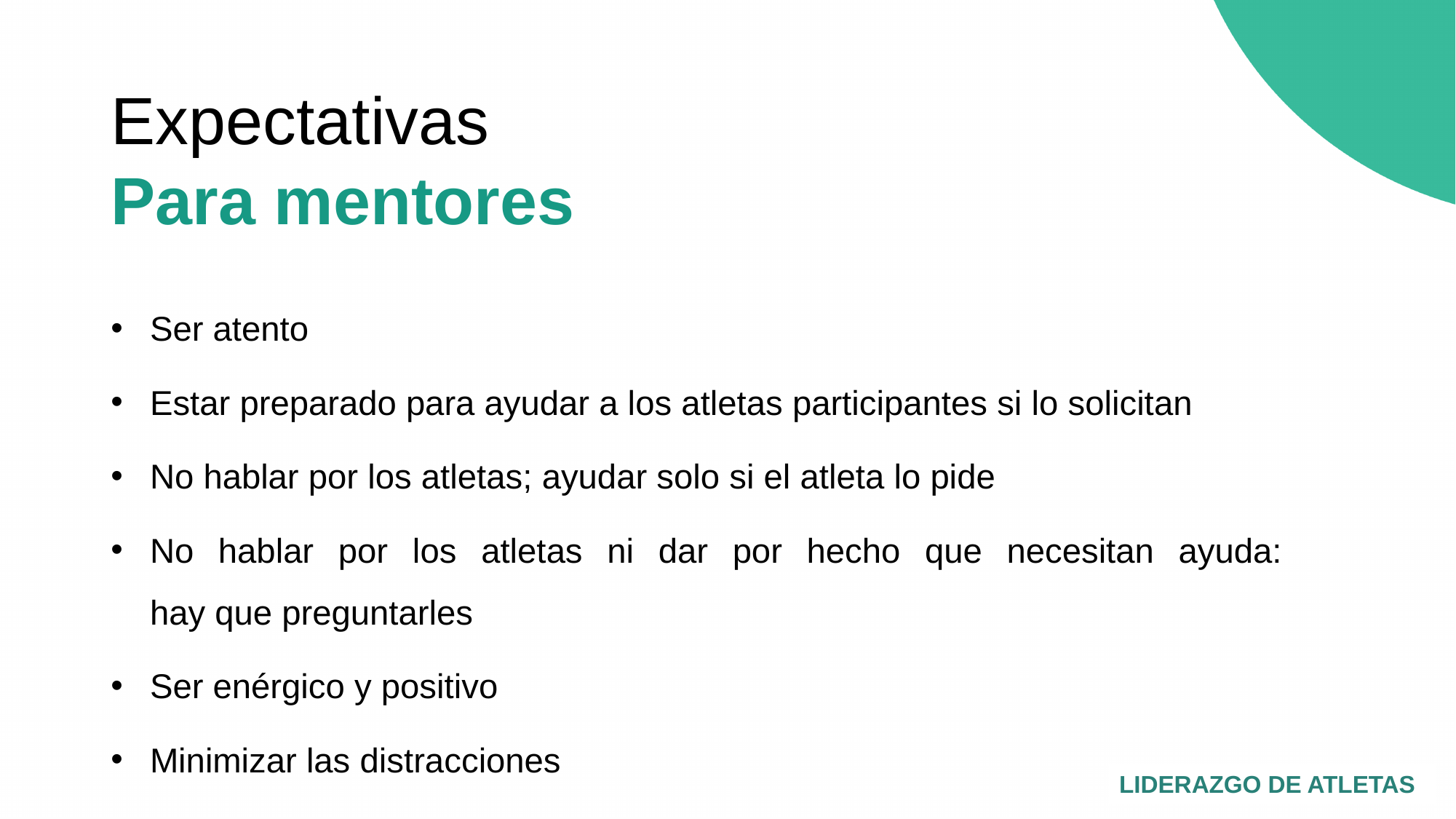

# Expectativas
Para mentores
Ser atento
Estar preparado para ayudar a los atletas participantes si lo solicitan
No hablar por los atletas; ayudar solo si el atleta lo pide
No hablar por los atletas ni dar por hecho que necesitan ayuda:
hay que preguntarles
Ser enérgico y positivo
Minimizar las distracciones

LIDERAZGO DE ATLETAS